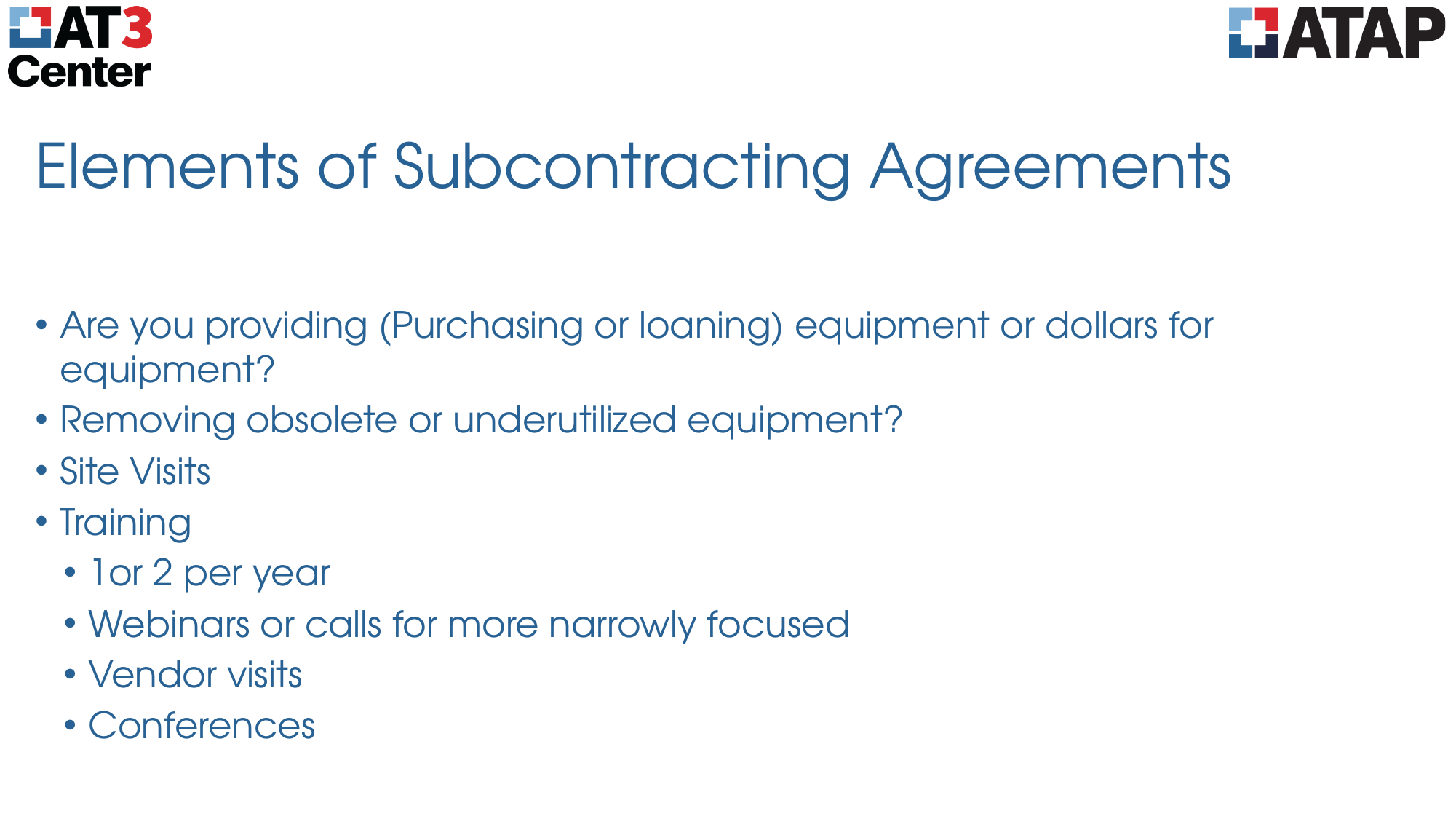

# Elements of Subcontracting Agreements

Are you providing (Purchasing or loaning) equipment or dollars for equipment?
Removing obsolete or underutilized equipment?
Site Visits
Training
1or 2 per year
Webinars or calls for more narrowly focused
Vendor visits
Conferences